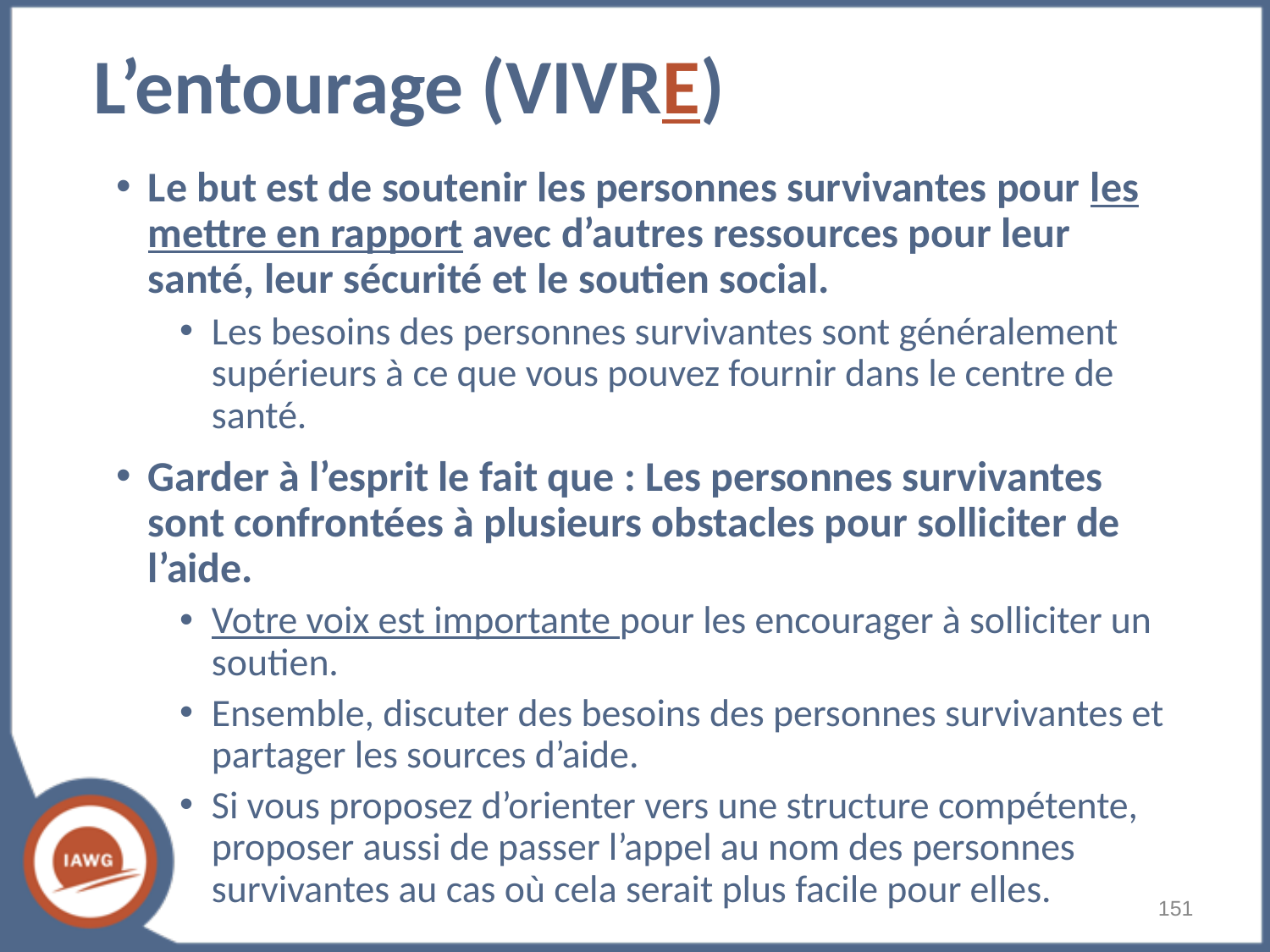

# L’entourage (VIVRE)
Le but est de soutenir les personnes survivantes pour les mettre en rapport avec d’autres ressources pour leur santé, leur sécurité et le soutien social.
Les besoins des personnes survivantes sont généralement supérieurs à ce que vous pouvez fournir dans le centre de santé.
Garder à l’esprit le fait que : Les personnes survivantes sont confrontées à plusieurs obstacles pour solliciter de l’aide.
Votre voix est importante pour les encourager à solliciter un soutien.
Ensemble, discuter des besoins des personnes survivantes et partager les sources d’aide.
Si vous proposez d’orienter vers une structure compétente, proposer aussi de passer l’appel au nom des personnes survivantes au cas où cela serait plus facile pour elles.

151